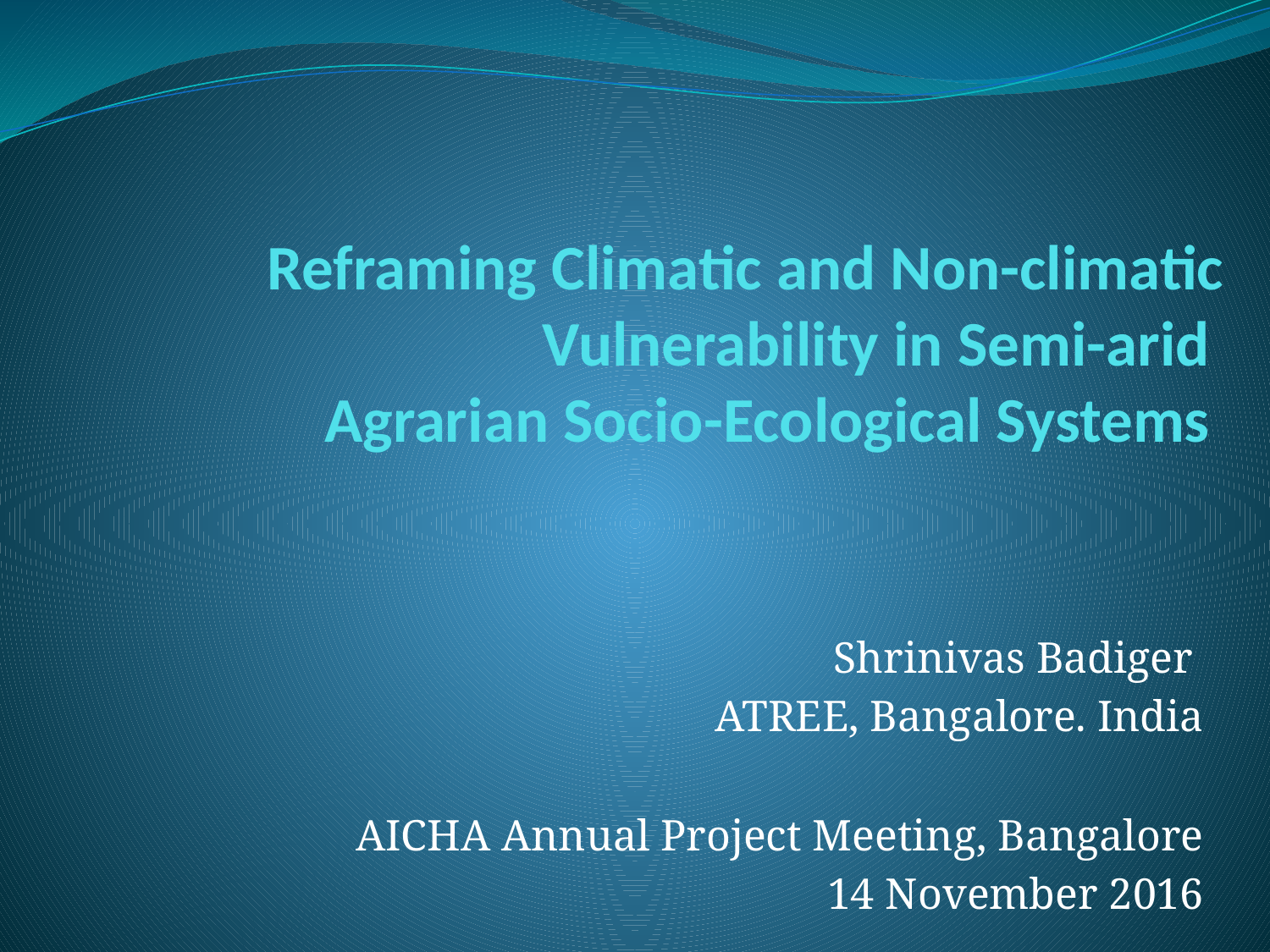

# Reframing Climatic and Non-climatic Vulnerability in Semi-arid Agrarian Socio-Ecological Systems
Shrinivas Badiger
ATREE, Bangalore. India

AICHA Annual Project Meeting, Bangalore
14 November 2016